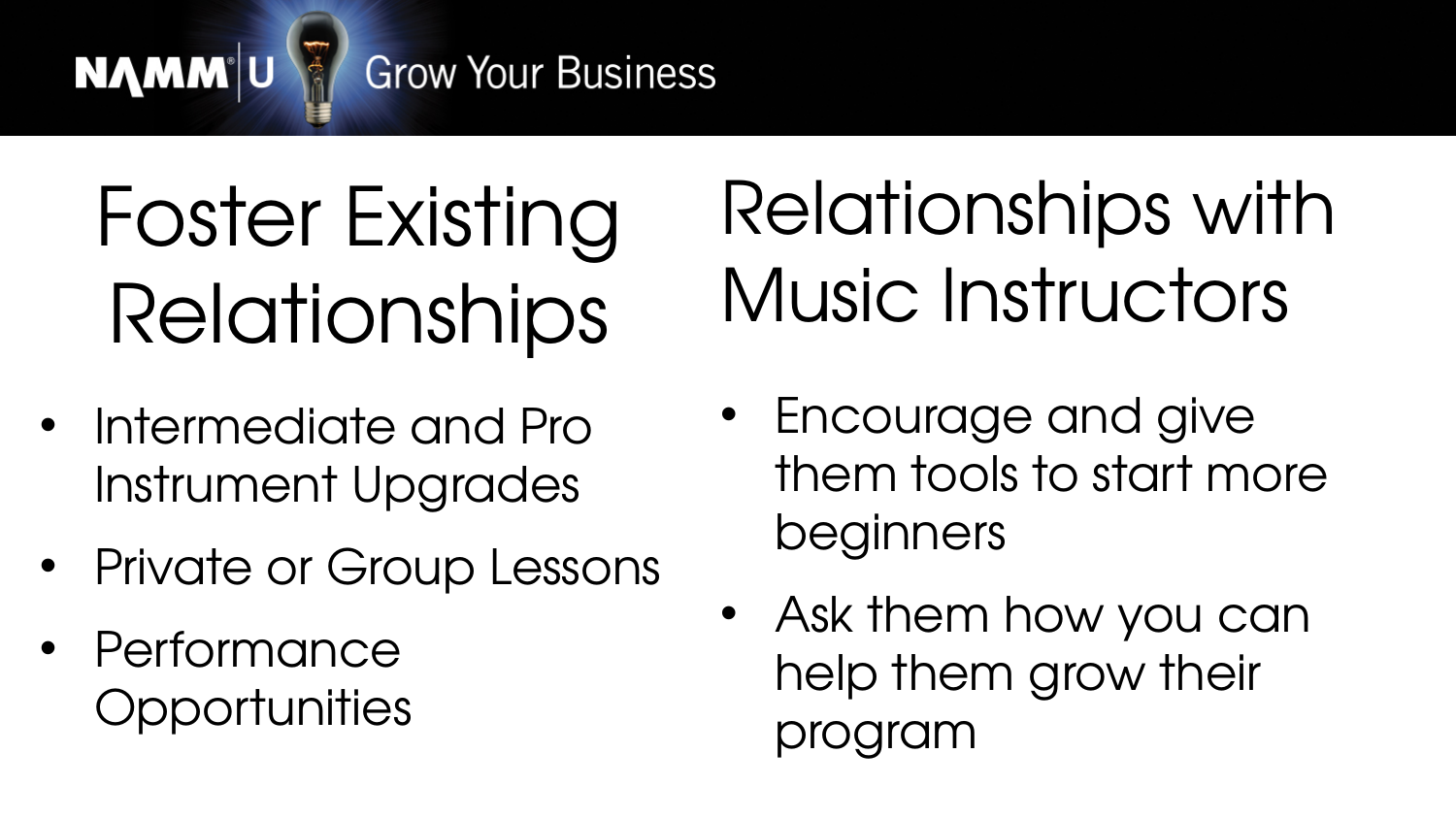

Relationships with Music Instructors
Encourage and give them tools to start more beginners
Ask them how you can help them grow their program

Foster Existing Relationships
Intermediate and Pro Instrument Upgrades
Private or Group Lessons
Performance Opportunities